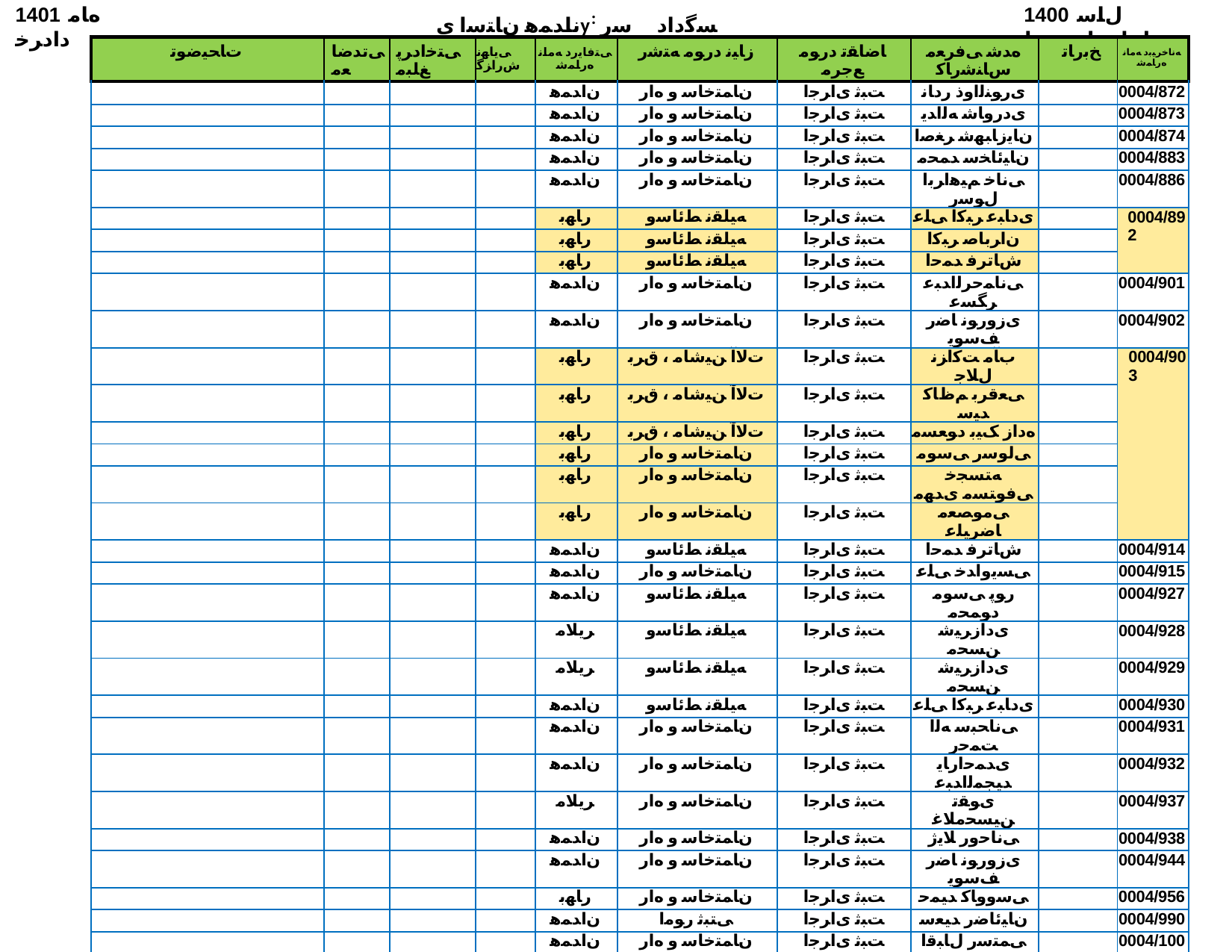

1401 ﻩﺎﻣ ﺩﺍﺩﺮﺧ
ناﺪﻤﻫ نﺎﺘﺳا یy: ﺴﮔداد  ﺳر نﺎﺳﺎﻨﺷرﺎ✓ نﻮﻧﺎ✓
1400 ﻝﺎﺳ ﺕﺎﻋﺎﺟﺭﺍ ﺖﺴﻴﻟ
| ﺕﺎﺤﻴﺿﻮﺗ | ﯽﺗﺪﺿﺎﻌﻣ | ﯽﺘﺧﺍﺩﺮﭘ ﻎﻠﺒﻣ | ﯽﻳﺎﻬﻧ ﺵﺭﺍﺰﮔ | ﯽﺘﻓﺎﻳﺭﺩ ﻪﻣﺎﻧ ﻩﺭﺎﻤﺷ | ﺯﺎﻴﻧ ﺩﺭﻮﻣ ﻪﺘﺷﺭ | ﺎﺿﺎﻘﺗ ﺩﺭﻮﻣ ﻊﺟﺮﻣ | ﻩﺪﺷ ﯽﻓﺮﻌﻣ ﺱﺎﻨﺷﺭﺎﮐ | ﺦﺑﺭﺎﺗ | ﻪﻧﺎﺧﺮﻴﺑﺩ ﻪﻣﺎﻧ ﻩﺭﺎﻤﺷ |
| --- | --- | --- | --- | --- | --- | --- | --- | --- | --- |
|  |  |  |  | ﻥﺍﺪﻤﻫ | ﻥﺎﻤﺘﺧﺎﺳ ﻭ ﻩﺍﺭ | ﺖﺒﺛ یﺍﺮﺟﺍ | یﺭﻮﻨﻟﺍﻭﺫ ﺭﺩﺎﻧ |  | 0004/872 |
|  |  |  |  | ﻥﺍﺪﻤﻫ | ﻥﺎﻤﺘﺧﺎﺳ ﻭ ﻩﺍﺭ | ﺖﺒﺛ یﺍﺮﺟﺍ | یﺩﺭﻭﺎﺷ ﻪﻟﺍﺪﻳ |  | 0004/873 |
|  |  |  |  | ﻥﺍﺪﻤﻫ | ﻥﺎﻤﺘﺧﺎﺳ ﻭ ﻩﺍﺭ | ﺖﺒﺛ یﺍﺮﺟﺍ | ﻥﺎﻳﺯﺎﺒﻬﺷ ﺮﻐﺻﺍ |  | 0004/874 |
|  |  |  |  | ﻥﺍﺪﻤﻫ | ﻥﺎﻤﺘﺧﺎﺳ ﻭ ﻩﺍﺭ | ﺖﺒﺛ یﺍﺮﺟﺍ | ﻥﺎﻴﺋﺎﺨﺳ ﺪﻤﺤﻣ |  | 0004/883 |
|  |  |  |  | ﻥﺍﺪﻤﻫ | ﻥﺎﻤﺘﺧﺎﺳ ﻭ ﻩﺍﺭ | ﺖﺒﺛ یﺍﺮﺟﺍ | ﯽﻧﺎﺧ ﻢﻴﻫﺍﺮﺑﺍ ﻝﻮﺳﺭ |  | 0004/886 |
|  |  |  |  | ﺭﺎﻬﺑ | ﻪﻴﻠﻘﻧ ﻂﺋﺎﺳﻭ | ﺖﺒﺛ یﺍﺮﺟﺍ | یﺩﺎﺒﻋ ﺮﺒﮐﺍ ﯽﻠﻋ |  | 0004/892 |
|  |  |  |  | ﺭﺎﻬﺑ | ﻪﻴﻠﻘﻧ ﻂﺋﺎﺳﻭ | ﺖﺒﺛ یﺍﺮﺟﺍ | ﻥﺍﺮﺑﺎﺻ ﺮﺒﮐﺍ |  |  |
|  |  |  |  | ﺭﺎﻬﺑ | ﻪﻴﻠﻘﻧ ﻂﺋﺎﺳﻭ | ﺖﺒﺛ یﺍﺮﺟﺍ | ﺵﺎﺗﺮﻓ ﺪﻤﺣﺍ |  |  |
|  |  |  |  | ﻥﺍﺪﻤﻫ | ﻥﺎﻤﺘﺧﺎﺳ ﻭ ﻩﺍﺭ | ﺖﺒﺛ یﺍﺮﺟﺍ | ﯽﻧﺎﻤﺣﺮﻟﺍﺪﺒﻋ ﺮﮕﺴﻋ |  | 0004/901 |
|  |  |  |  | ﻥﺍﺪﻤﻫ | ﻥﺎﻤﺘﺧﺎﺳ ﻭ ﻩﺍﺭ | ﺖﺒﺛ یﺍﺮﺟﺍ | یﺯﻭﺭﻮﻧ ﺎﺿﺭ ﻒﺳﻮﻳ |  | 0004/902 |
|  |  |  |  | ﺭﺎﻬﺑ | ﺕﻻﺁ ﻦﻴﺷﺎﻣ ، ﻕﺮﺑ | ﺖﺒﺛ یﺍﺮﺟﺍ | ﺏﺂﻣ ﺖﮐﺍﺰﻧ ﻝﻼﺟ |  | 0004/903 |
|  |  |  |  | ﺭﺎﻬﺑ | ﺕﻻﺁ ﻦﻴﺷﺎﻣ ، ﻕﺮﺑ | ﺖﺒﺛ یﺍﺮﺟﺍ | ﯽﻌﻗﺮﺑ ﻢﻅﺎﮐ ﺪﻴﺳ |  |  |
|  |  |  |  | ﺭﺎﻬﺑ | ﺕﻻﺁ ﻦﻴﺷﺎﻣ ، ﻕﺮﺑ | ﺖﺒﺛ یﺍﺮﺟﺍ | ﻩﺩﺍﺯ ﮏﻴﺑ ﺩﻮﻌﺴﻣ |  |  |
|  |  |  |  | ﺭﺎﻬﺑ | ﻥﺎﻤﺘﺧﺎﺳ ﻭ ﻩﺍﺭ | ﺖﺒﺛ یﺍﺮﺟﺍ | ﯽﻟﻮﺳﺭ ﯽﺳﻮﻣ |  |  |
|  |  |  |  | ﺭﺎﻬﺑ | ﻥﺎﻤﺘﺧﺎﺳ ﻭ ﻩﺍﺭ | ﺖﺒﺛ یﺍﺮﺟﺍ | ﻪﺘﺴﺠﺧ ﯽﻓﻮﺘﺴﻣ یﺪﻬﻣ |  |  |
|  |  |  |  | ﺭﺎﻬﺑ | ﻥﺎﻤﺘﺧﺎﺳ ﻭ ﻩﺍﺭ | ﺖﺒﺛ یﺍﺮﺟﺍ | ﯽﻣﻮﺼﻌﻣ ﺎﺿﺮﻴﻠﻋ |  |  |
|  |  |  |  | ﻥﺍﺪﻤﻫ | ﻪﻴﻠﻘﻧ ﻂﺋﺎﺳﻭ | ﺖﺒﺛ یﺍﺮﺟﺍ | ﺵﺎﺗﺮﻓ ﺪﻤﺣﺍ |  | 0004/914 |
|  |  |  |  | ﻥﺍﺪﻤﻫ | ﻥﺎﻤﺘﺧﺎﺳ ﻭ ﻩﺍﺭ | ﺖﺒﺛ یﺍﺮﺟﺍ | ﯽﺴﻳﻭﺍﺪﺧ ﯽﻠﻋ |  | 0004/915 |
|  |  |  |  | ﻥﺍﺪﻤﻫ | ﻪﻴﻠﻘﻧ ﻂﺋﺎﺳﻭ | ﺖﺒﺛ یﺍﺮﺟﺍ | ﺭﻮﭘ ﯽﺳﻮﻣ ﺩﻮﻤﺤﻣ |  | 0004/927 |
|  |  |  |  | ﺮﻳﻼﻣ | ﻪﻴﻠﻘﻧ ﻂﺋﺎﺳﻭ | ﺖﺒﺛ یﺍﺮﺟﺍ | یﺩﺍﺯﺮﻴﺷ ﻦﺴﺤﻣ |  | 0004/928 |
|  |  |  |  | ﺮﻳﻼﻣ | ﻪﻴﻠﻘﻧ ﻂﺋﺎﺳﻭ | ﺖﺒﺛ یﺍﺮﺟﺍ | یﺩﺍﺯﺮﻴﺷ ﻦﺴﺤﻣ |  | 0004/929 |
|  |  |  |  | ﻥﺍﺪﻤﻫ | ﻪﻴﻠﻘﻧ ﻂﺋﺎﺳﻭ | ﺖﺒﺛ یﺍﺮﺟﺍ | یﺩﺎﺒﻋ ﺮﺒﮐﺍ ﯽﻠﻋ |  | 0004/930 |
|  |  |  |  | ﻥﺍﺪﻤﻫ | ﻥﺎﻤﺘﺧﺎﺳ ﻭ ﻩﺍﺭ | ﺖﺒﺛ یﺍﺮﺟﺍ | ﯽﻧﺎﺤﺒﺳ ﻪﻟﺍ ﺖﻤﺣﺭ |  | 0004/931 |
|  |  |  |  | ﻥﺍﺪﻤﻫ | ﻥﺎﻤﺘﺧﺎﺳ ﻭ ﻩﺍﺭ | ﺖﺒﺛ یﺍﺮﺟﺍ | یﺪﻤﺣﺍﺭﺎﻳ ﺪﻴﺠﻤﻟﺍﺪﺒﻋ |  | 0004/932 |
|  |  |  |  | ﺮﻳﻼﻣ | ﻥﺎﻤﺘﺧﺎﺳ ﻭ ﻩﺍﺭ | ﺖﺒﺛ یﺍﺮﺟﺍ | یﻮﻘﺗ ﻦﻴﺴﺤﻣﻼﻏ |  | 0004/937 |
|  |  |  |  | ﻥﺍﺪﻤﻫ | ﻥﺎﻤﺘﺧﺎﺳ ﻭ ﻩﺍﺭ | ﺖﺒﺛ یﺍﺮﺟﺍ | ﯽﻧﺎﺣﻭﺭ ﻼﻳژ |  | 0004/938 |
|  |  |  |  | ﻥﺍﺪﻤﻫ | ﻥﺎﻤﺘﺧﺎﺳ ﻭ ﻩﺍﺭ | ﺖﺒﺛ یﺍﺮﺟﺍ | یﺯﻭﺭﻮﻧ ﺎﺿﺭ ﻒﺳﻮﻳ |  | 0004/944 |
|  |  |  |  | ﺭﺎﻬﺑ | ﻥﺎﻤﺘﺧﺎﺳ ﻭ ﻩﺍﺭ | ﺖﺒﺛ یﺍﺮﺟﺍ | ﯽﺳﻭﻭﺎﮐ ﺪﻴﻤﺣ |  | 0004/956 |
|  |  |  |  | ﻥﺍﺪﻤﻫ | ﯽﺘﺒﺛ ﺭﻮﻣﺍ | ﺖﺒﺛ یﺍﺮﺟﺍ | ﻥﺎﻴﺋﺎﺿﺭ ﺪﻴﻌﺳ |  | 0004/990 |
|  |  |  |  | ﻥﺍﺪﻤﻫ | ﻥﺎﻤﺘﺧﺎﺳ ﻭ ﻩﺍﺭ | ﺖﺒﺛ یﺍﺮﺟﺍ | ﯽﻤﺘﺳﺭ ﻝﺎﺒﻗﺍ |  | 0004/1002 |
|  |  |  |  | ﻥﺍﺪﻤﻫ | ﻥﺎﻤﺘﺧﺎﺳ ﻭ ﻩﺍﺭ | ﺖﺒﺛ یﺍﺮﺟﺍ | ﺮﻴﻤﻟﺎﻣ ﺱﺎﺒﻋ |  | 0004/1003 |
|  |  |  |  | ﻥﺍﺪﻤﻫ | ﻥﺎﻤﺘﺧﺎﺳ ﻭ ﻩﺍﺭ | ﺖﺒﺛ یﺍﺮﺟﺍ | ﺩﺍﺩ ﮏﻴﻧ ﺎﺿﺭﺪﻴﻤﺣ |  | 0004/1004 |
|  |  |  |  | ﻥﺍﺪﻤﻫ | ﻥﺎﻤﺘﺧﺎﺳ ﻭ ﻩﺍﺭ | ﺖﺒﺛ یﺍﺮﺟﺍ | ﯽﺴﻳﻭﺍﺪﺧ ﺪﻤﺣﺍ |  |  |
|  |  |  |  | ﻥﺍﺪﻤﻫ | ﻥﺎﻤﺘﺧﺎﺳ ﻭ ﻩﺍﺭ | ﺖﺒﺛ یﺍﺮﺟﺍ | ﯽﻧﺎﺧ ﺩﻮﻌﺴﻣﺪﻤﺤﻣ |  |  |
|  |  |  |  | ﻥﺍﺪﻤﻫ | ﻥﺎﻤﺘﺧﺎﺳ ﻭ ﻩﺍﺭ | ﺖﺒﺛ یﺍﺮﺟﺍ | ﻥﺎﻴﻟﻼﺟ ﻦﻴﺴﺣ |  | 0005/1241ﻭ0004/1005 |
|  |  |  |  | ﻥﺍﺪﻤﻫ | ﻥﺎﻤﺘﺧﺎﺳ ﻭ ﻩﺍﺭ | ﺖﺒﺛ یﺍﺮﺟﺍ | ﺍﻭﺁ یﺮﻬﻈﻣ یﺪﻬﻣﺪﻤﺤﻣ |  |  |
|  |  |  |  | ﻥﺍﺪﻤﻫ | ﻥﺎﻤﺘﺧﺎﺳ ﻭ ﻩﺍﺭ | ﺖﺒﺛ یﺍﺮﺟﺍ | ﻥﺎﻳﺪﻤﺻ ﻦﻴﺴﺣ |  |  |
|  |  |  |  | ﻥﺍﺪﻤﻫ | ﻥﺎﻤﺘﺧﺎﺳ ﻭ ﻩﺍﺭ | ﺖﺒﺛ یﺍﺮﺟﺍ | ﯽﻋﺭﺍﺯ ﻪﻟﺍ ﺖﻤﺸﺣ |  | 0004/1034 |